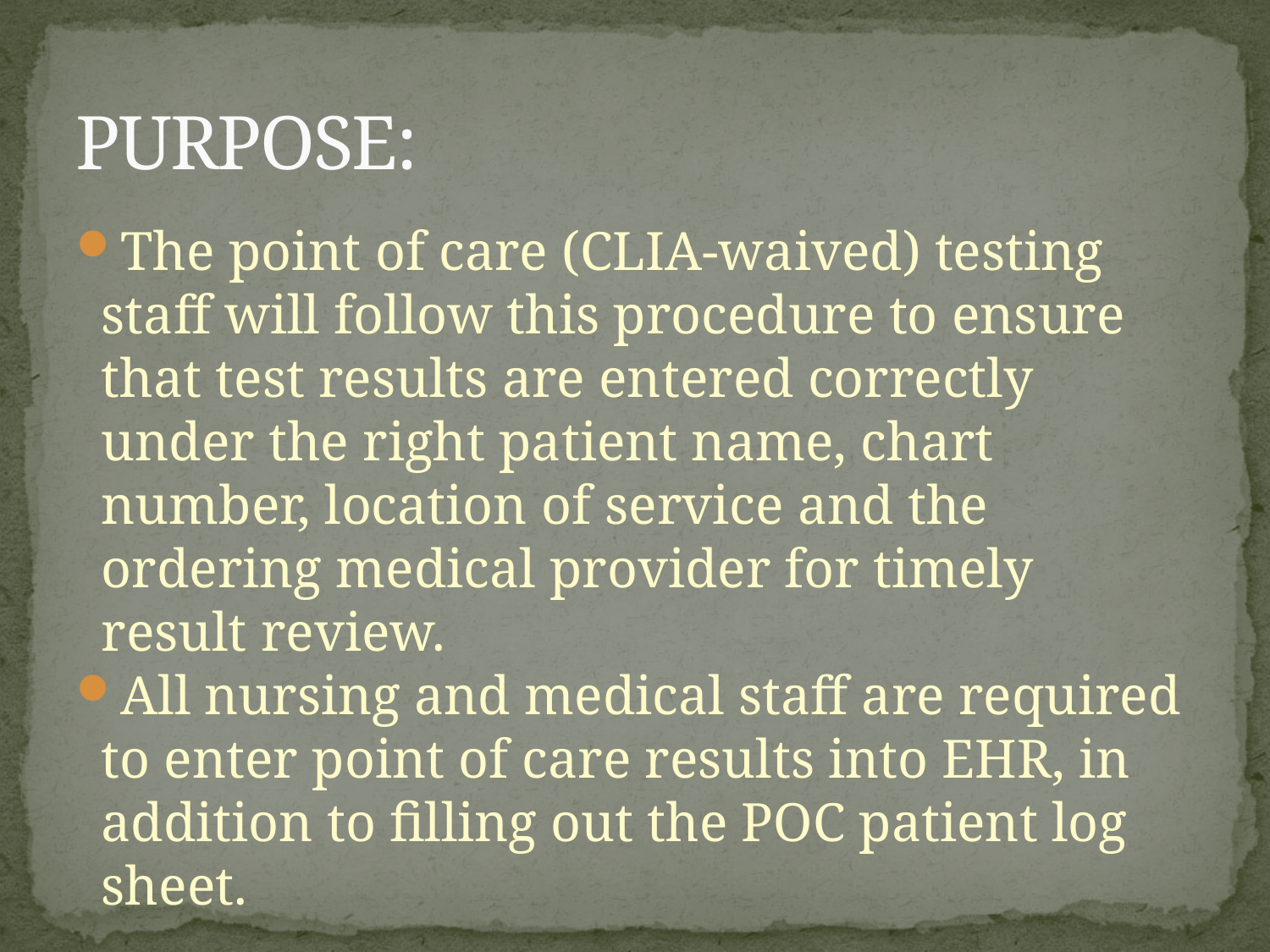

# PURPOSE:
The point of care (CLIA-waived) testing staff will follow this procedure to ensure that test results are entered correctly under the right patient name, chart number, location of service and the ordering medical provider for timely result review.
All nursing and medical staff are required to enter point of care results into EHR, in addition to filling out the POC patient log sheet.